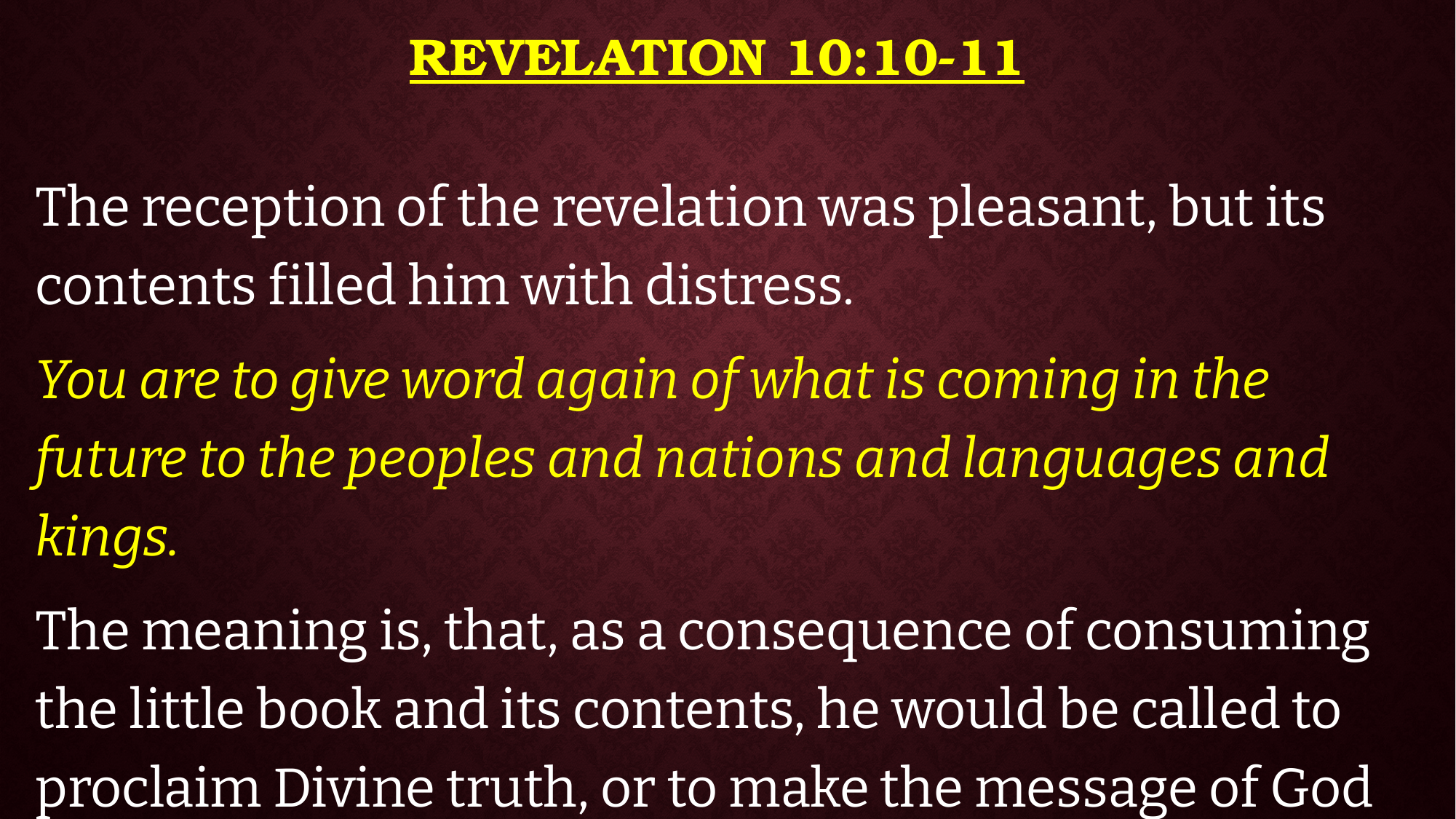

# Revelation 10:10-11
The reception of the revelation was pleasant, but its contents filled him with distress.
You are to give word again of what is coming in the future to the peoples and nations and languages and kings.
The meaning is, that, as a consequence of consuming the little book and its contents, he would be called to proclaim Divine truth, or to make the message of God known to mankind.